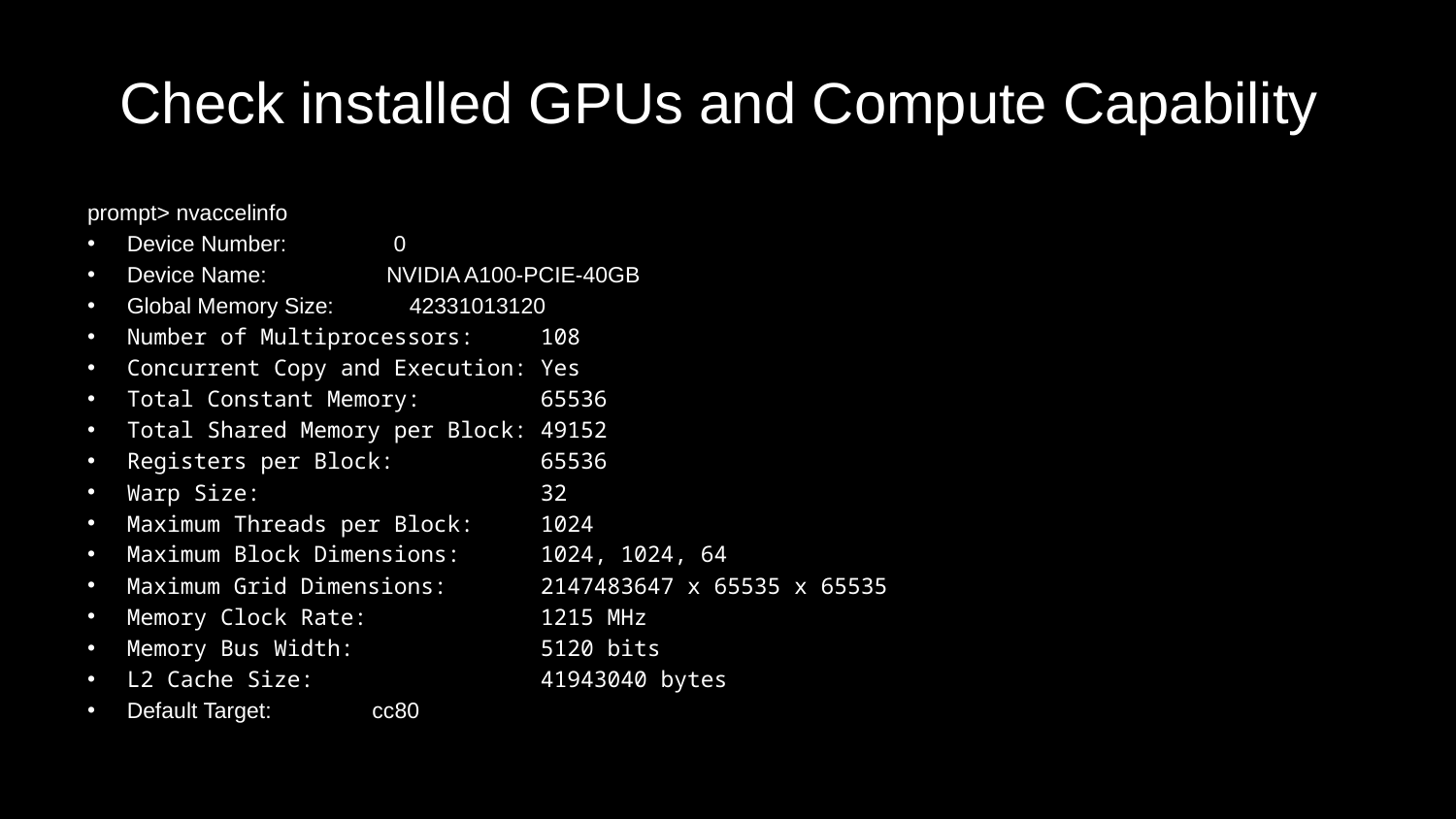

# Check installed GPUs and Compute Capability
prompt> nvaccelinfo
Device Number:                 0
Device Name:                   NVIDIA A100-PCIE-40GB
Global Memory Size:            42331013120
Number of Multiprocessors:     108
Concurrent Copy and Execution: Yes
Total Constant Memory:         65536
Total Shared Memory per Block: 49152
Registers per Block:           65536
Warp Size:                     32
Maximum Threads per Block:     1024
Maximum Block Dimensions:      1024, 1024, 64
Maximum Grid Dimensions:       2147483647 x 65535 x 65535
Memory Clock Rate:             1215 MHz
Memory Bus Width:              5120 bits
L2 Cache Size:                 41943040 bytes
Default Target:                cc80